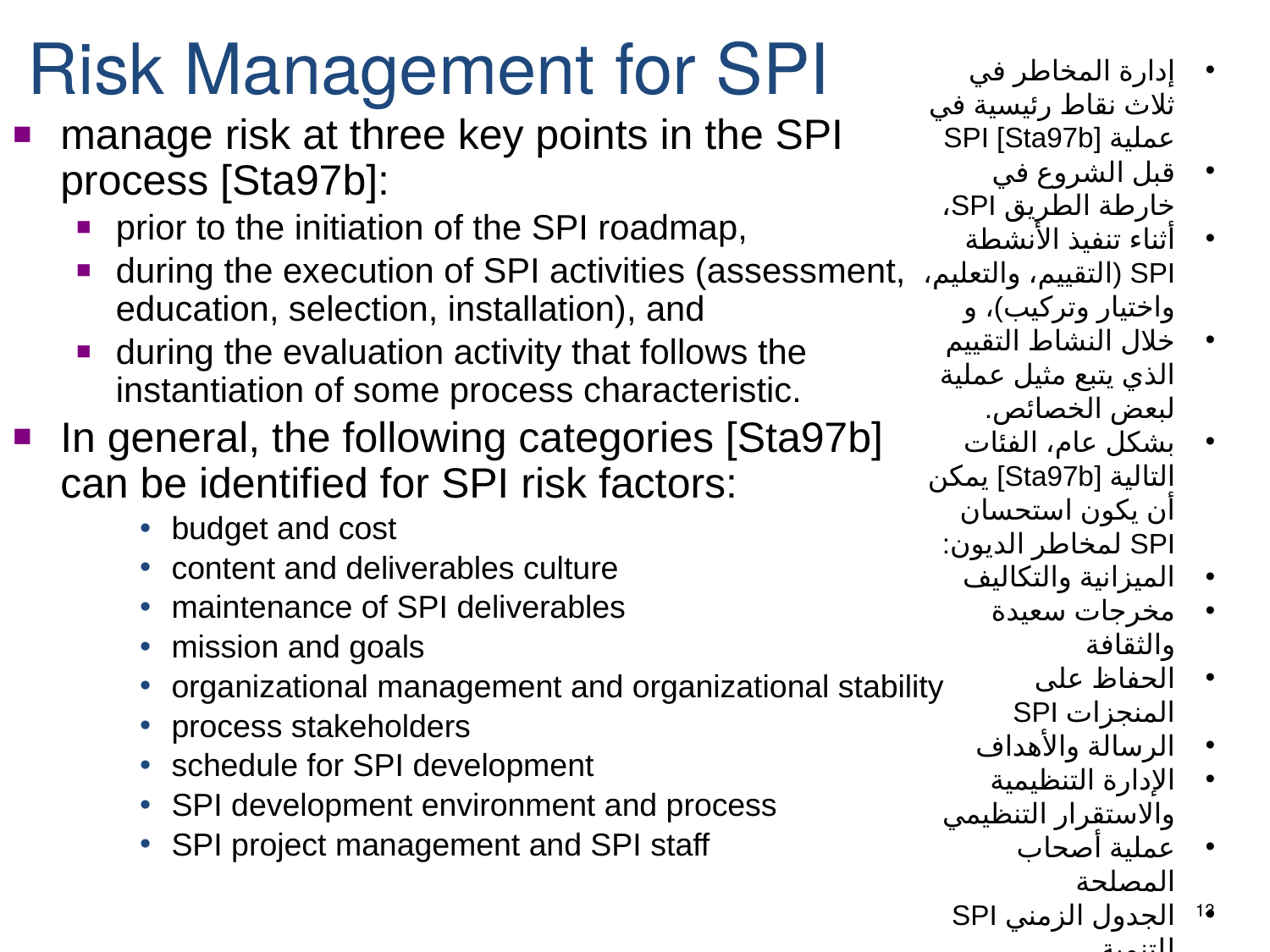

# Risk Management for SPI
إدارة المخاطر في ثلاث نقاط رئيسية في عملية SPI [Sta97b]
قبل الشروع في خارطة الطريق SPI،
أثناء تنفيذ الأنشطة SPI (التقييم، والتعليم، واختيار وتركيب)، و
خلال النشاط التقييم الذي يتبع مثيل عملية لبعض الخصائص.
بشكل عام، الفئات التالية [Sta97b] يمكن أن يكون استحسان SPI لمخاطر الديون:
الميزانية والتكاليف
مخرجات سعيدة والثقافة
الحفاظ على المنجزات SPI
الرسالة والأهداف
الإدارة التنظيمية والاستقرار التنظيمي
عملية أصحاب المصلحة
الجدول الزمني SPI للتنمية
SPI بيئة التطوير وعملية
SPI SPI إدارة المشاريع والموظفين
manage risk at three key points in the SPI process [Sta97b]:
prior to the initiation of the SPI roadmap,
during the execution of SPI activities (assessment, education, selection, installation), and
during the evaluation activity that follows the instantiation of some process characteristic.
In general, the following categories [Sta97b] can be identified for SPI risk factors:
budget and cost
content and deliverables culture
maintenance of SPI deliverables
mission and goals
organizational management and organizational stability
process stakeholders
schedule for SPI development
SPI development environment and process
SPI project management and SPI staff
13